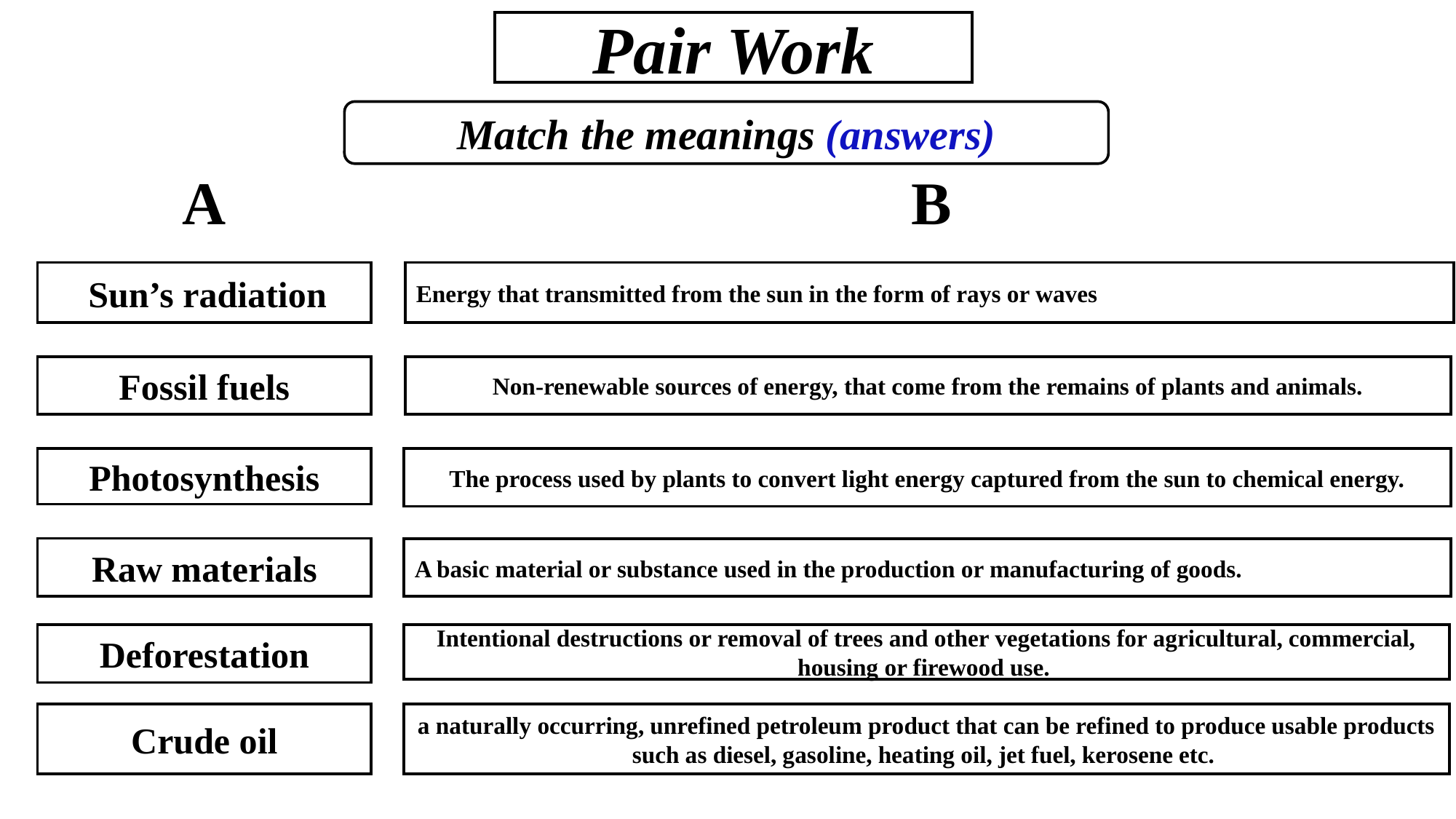

Pair Work
Match the meanings (answers)
A
B
 Sun’s radiation
Energy that transmitted from the sun in the form of rays or waves
Fossil fuels
Non-renewable sources of energy, that come from the remains of plants and animals.
Photosynthesis
The process used by plants to convert light energy captured from the sun to chemical energy.
Raw materials
A basic material or substance used in the production or manufacturing of goods.
Deforestation
Intentional destructions or removal of trees and other vegetations for agricultural, commercial, housing or firewood use.
Crude oil
a naturally occurring, unrefined petroleum product that can be refined to produce usable products such as diesel, gasoline, heating oil, jet fuel, kerosene etc.